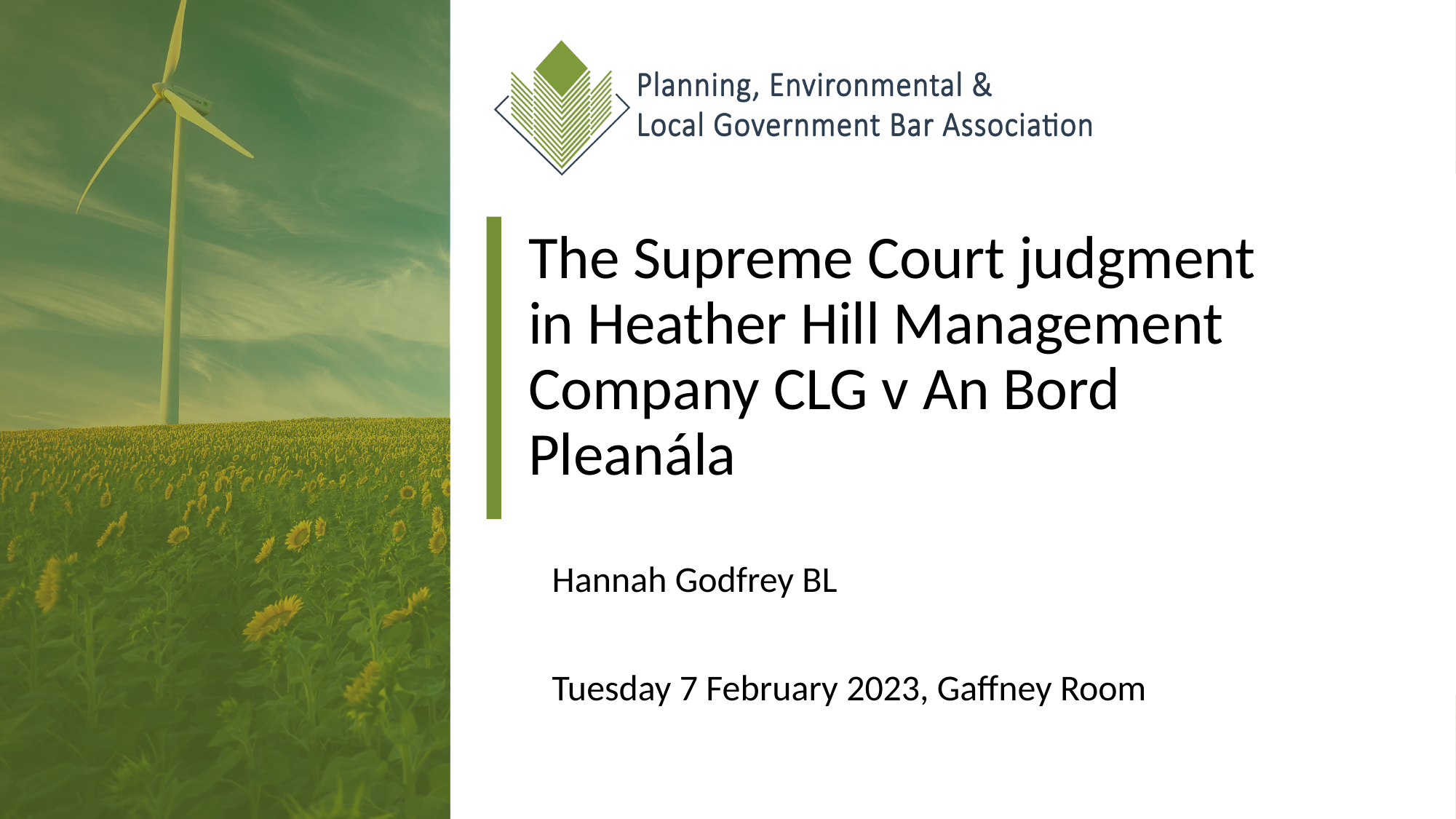

# The Supreme Court judgment in Heather Hill Management Company CLG v An Bord Pleanála
Hannah Godfrey BL

Tuesday 7 February 2023, Gaffney Room